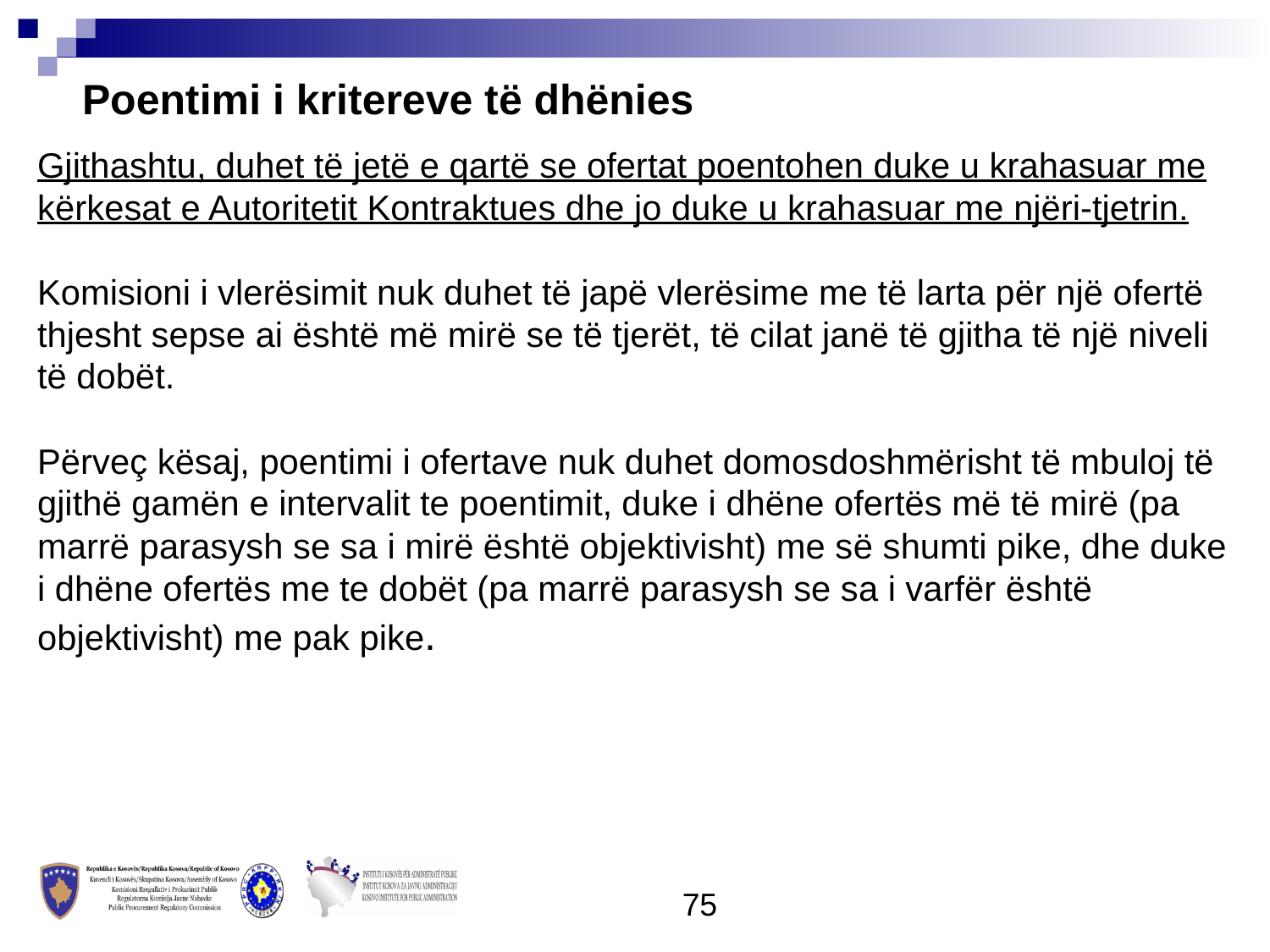

Poentimi i kritereve të dhënies
Gjithashtu, duhet të jetë e qartë se ofertat poentohen duke u krahasuar me kërkesat e Autoritetit Kontraktues dhe jo duke u krahasuar me njëri-tjetrin.

Komisioni i vlerësimit nuk duhet të japë vlerësime me të larta për një ofertë thjesht sepse ai është më mirë se të tjerët, të cilat janë të gjitha të një niveli të dobët.

Përveç kësaj, poentimi i ofertave nuk duhet domosdoshmërisht të mbuloj të gjithë gamën e intervalit te poentimit, duke i dhëne ofertës më të mirë (pa marrë parasysh se sa i mirë është objektivisht) me së shumti pike, dhe duke i dhëne ofertës me te dobët (pa marrë parasysh se sa i varfër është objektivisht) me pak pike.